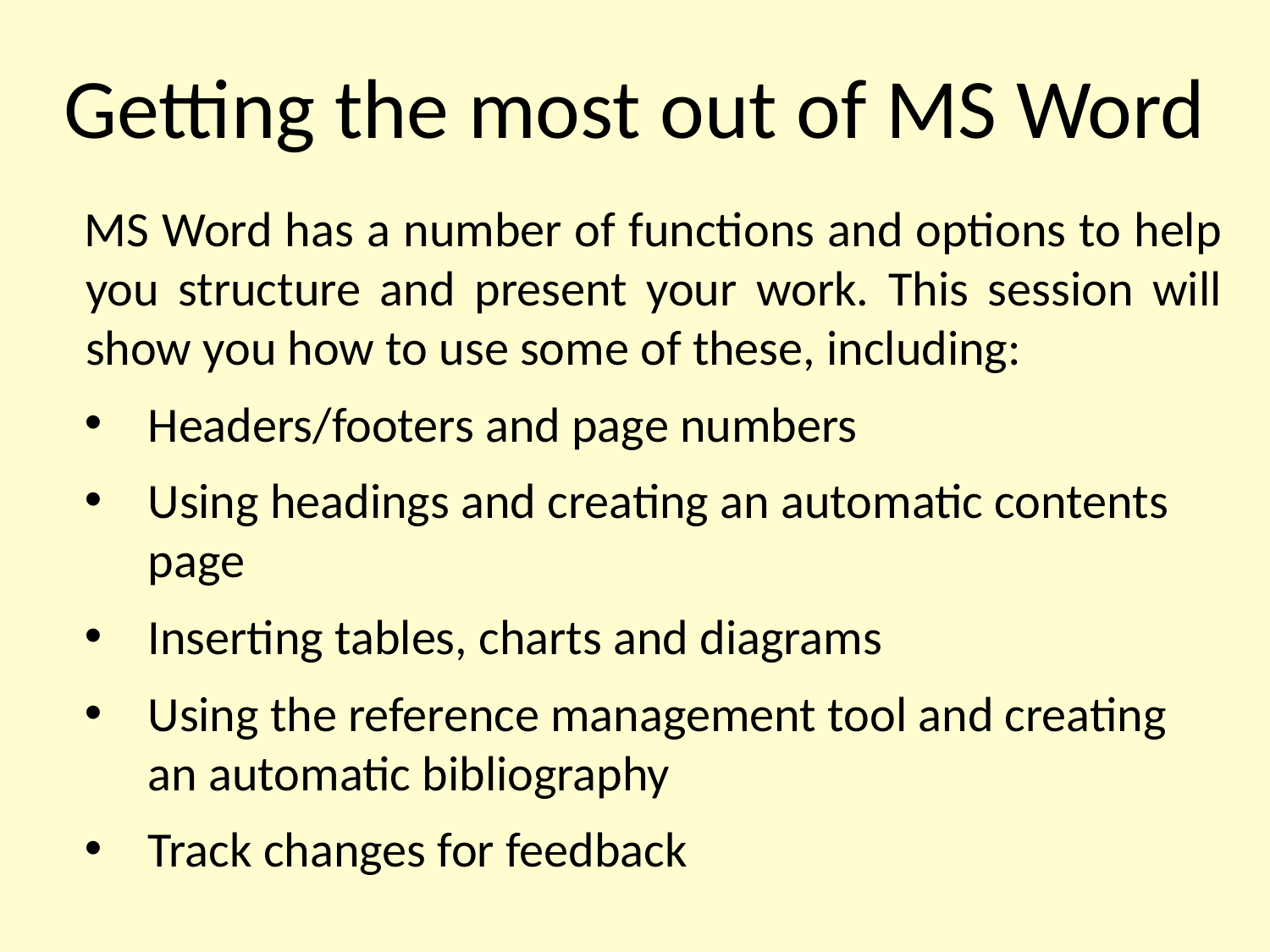

# Getting the most out of MS Word
MS Word has a number of functions and options to help you structure and present your work. This session will show you how to use some of these, including:
Headers/footers and page numbers
Using headings and creating an automatic contents page
Inserting tables, charts and diagrams
Using the reference management tool and creating an automatic bibliography
Track changes for feedback